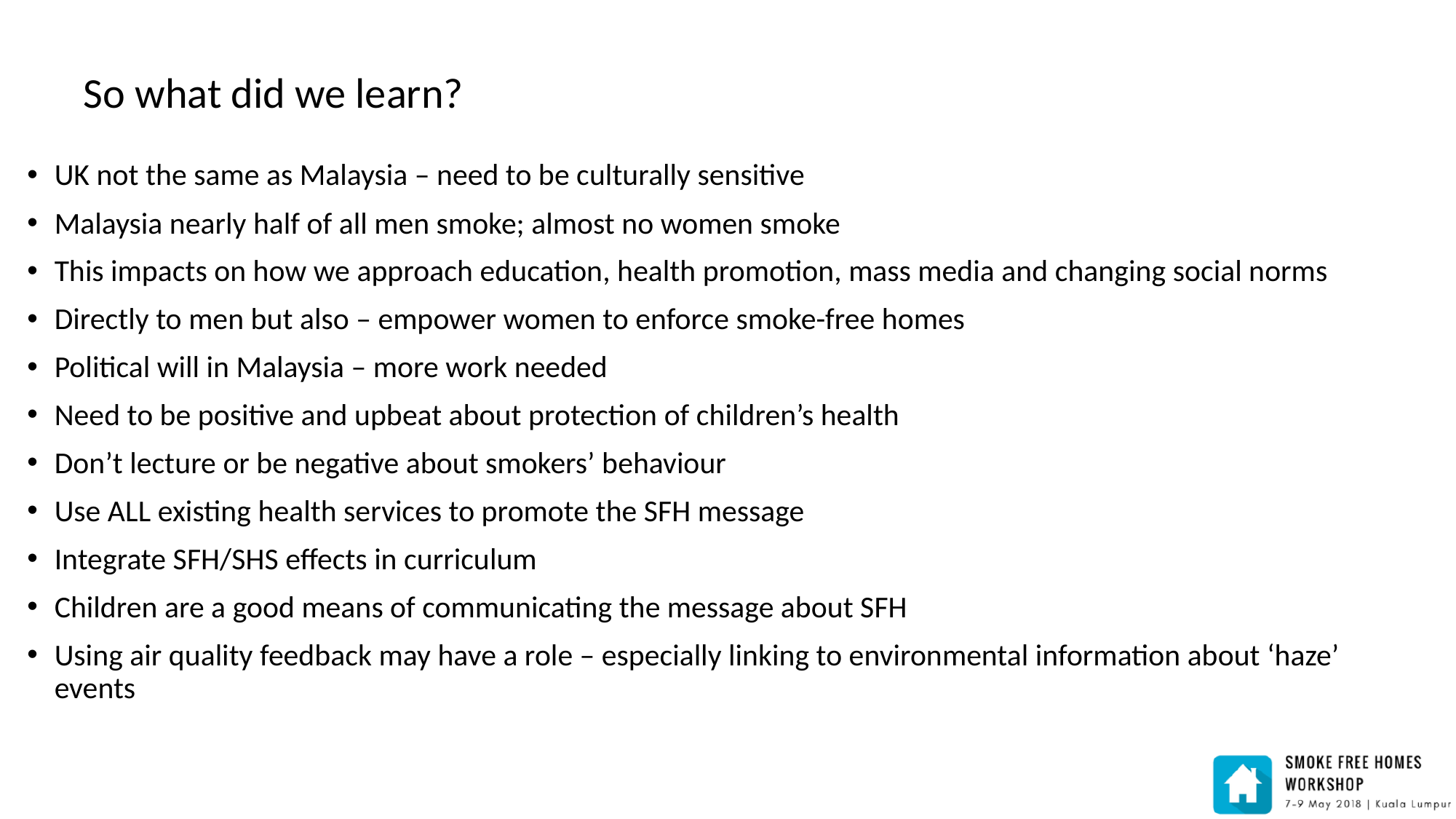

# So what did we learn?
UK not the same as Malaysia – need to be culturally sensitive
Malaysia nearly half of all men smoke; almost no women smoke
This impacts on how we approach education, health promotion, mass media and changing social norms
Directly to men but also – empower women to enforce smoke-free homes
Political will in Malaysia – more work needed
Need to be positive and upbeat about protection of children’s health
Don’t lecture or be negative about smokers’ behaviour
Use ALL existing health services to promote the SFH message
Integrate SFH/SHS effects in curriculum
Children are a good means of communicating the message about SFH
Using air quality feedback may have a role – especially linking to environmental information about ‘haze’ events